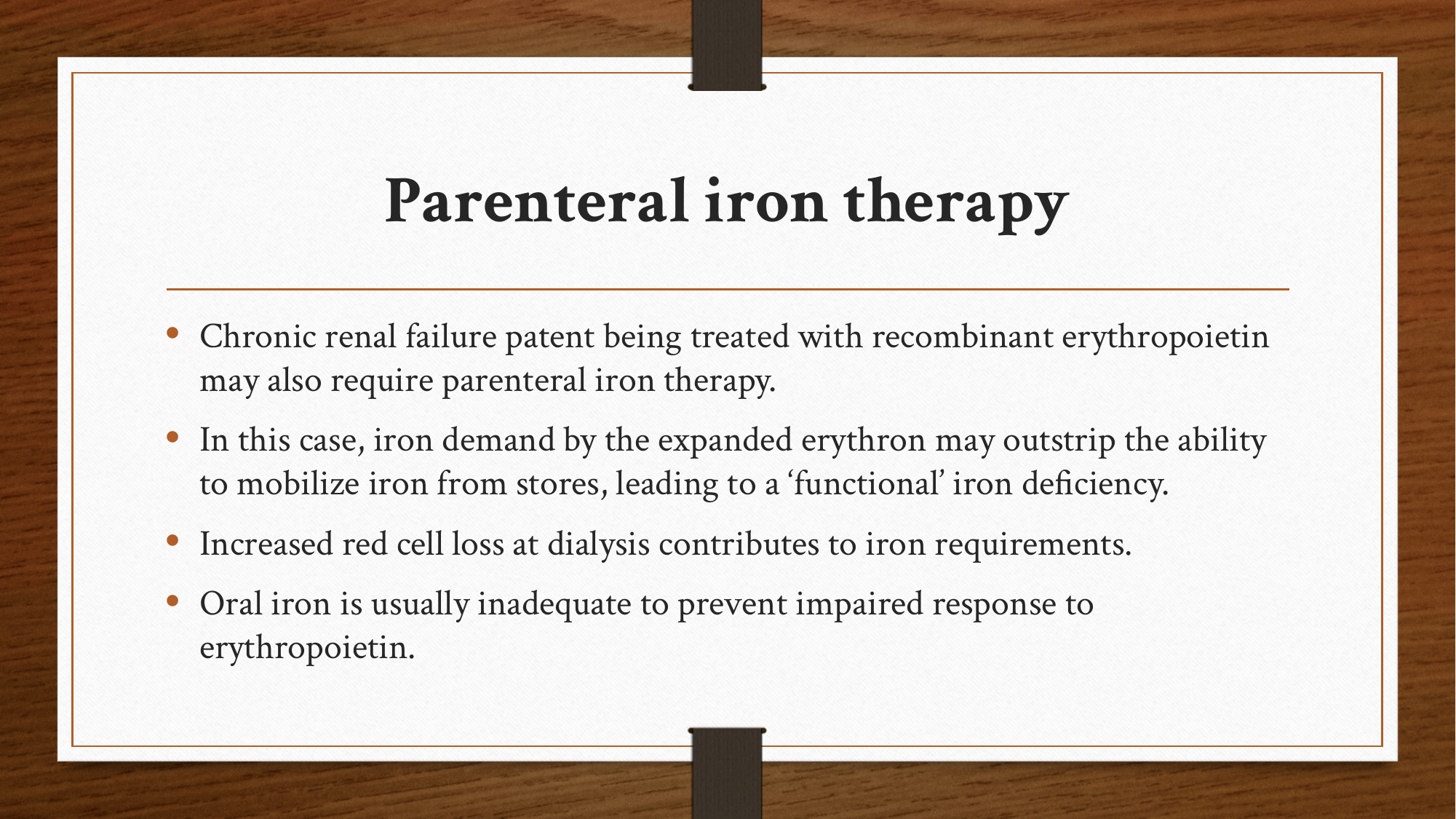

# Parenteral iron therapy
Chronic renal failure patent being treated with recombinant erythropoietin may also require parenteral iron therapy.
In this case, iron demand by the expanded erythron may outstrip the ability to mobilize iron from stores, leading to a ‘functional’ iron deficiency.
Increased red cell loss at dialysis contributes to iron requirements.
Oral iron is usually inadequate to prevent impaired response to erythropoietin.